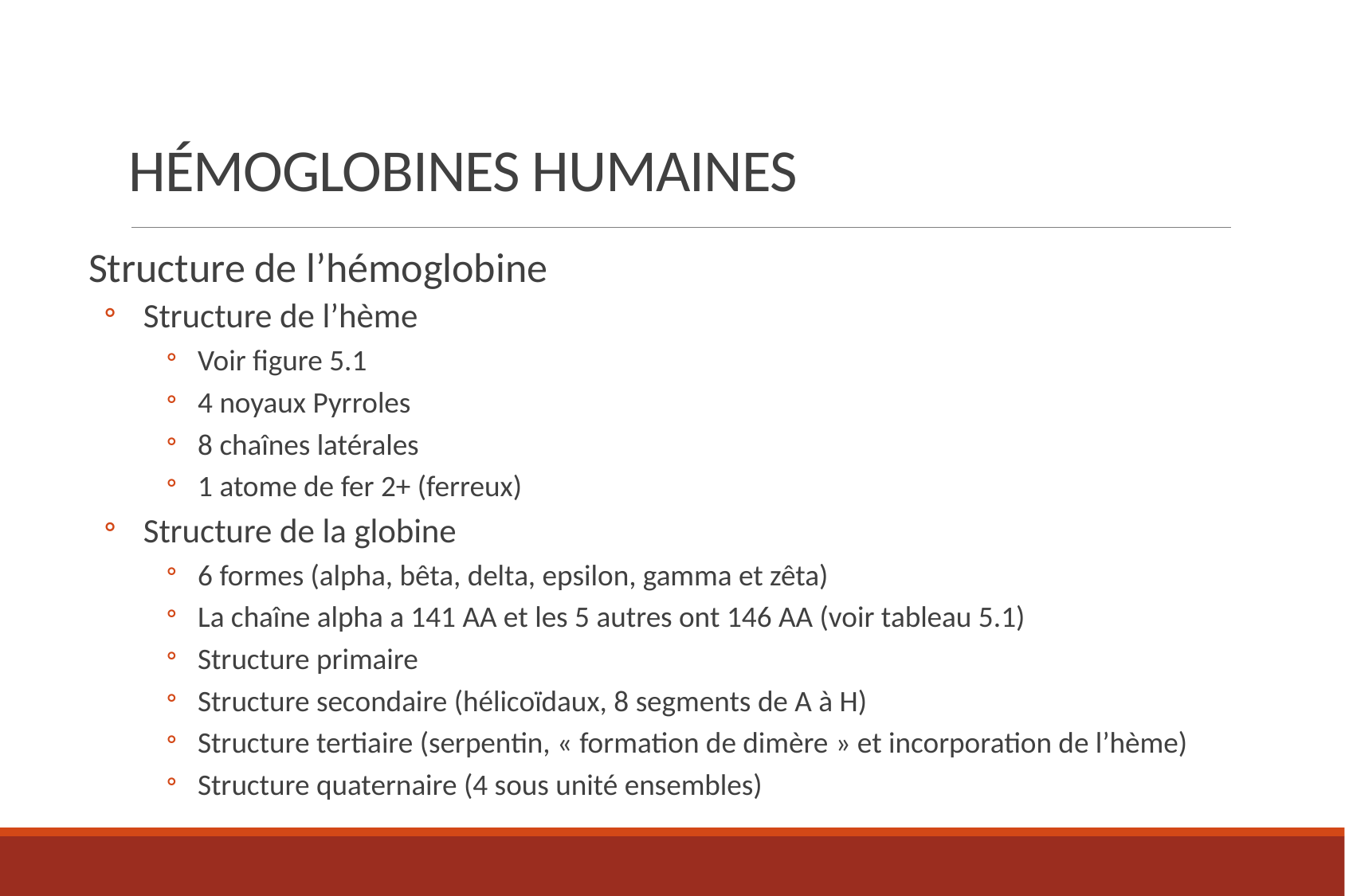

# Hémoglobines humaines
Structure de l’hémoglobine
Structure de l’hème
Voir figure 5.1
4 noyaux Pyrroles
8 chaînes latérales
1 atome de fer 2+ (ferreux)
Structure de la globine
6 formes (alpha, bêta, delta, epsilon, gamma et zêta)
La chaîne alpha a 141 AA et les 5 autres ont 146 AA (voir tableau 5.1)
Structure primaire
Structure secondaire (hélicoïdaux, 8 segments de A à H)
Structure tertiaire (serpentin, « formation de dimère » et incorporation de l’hème)
Structure quaternaire (4 sous unité ensembles)